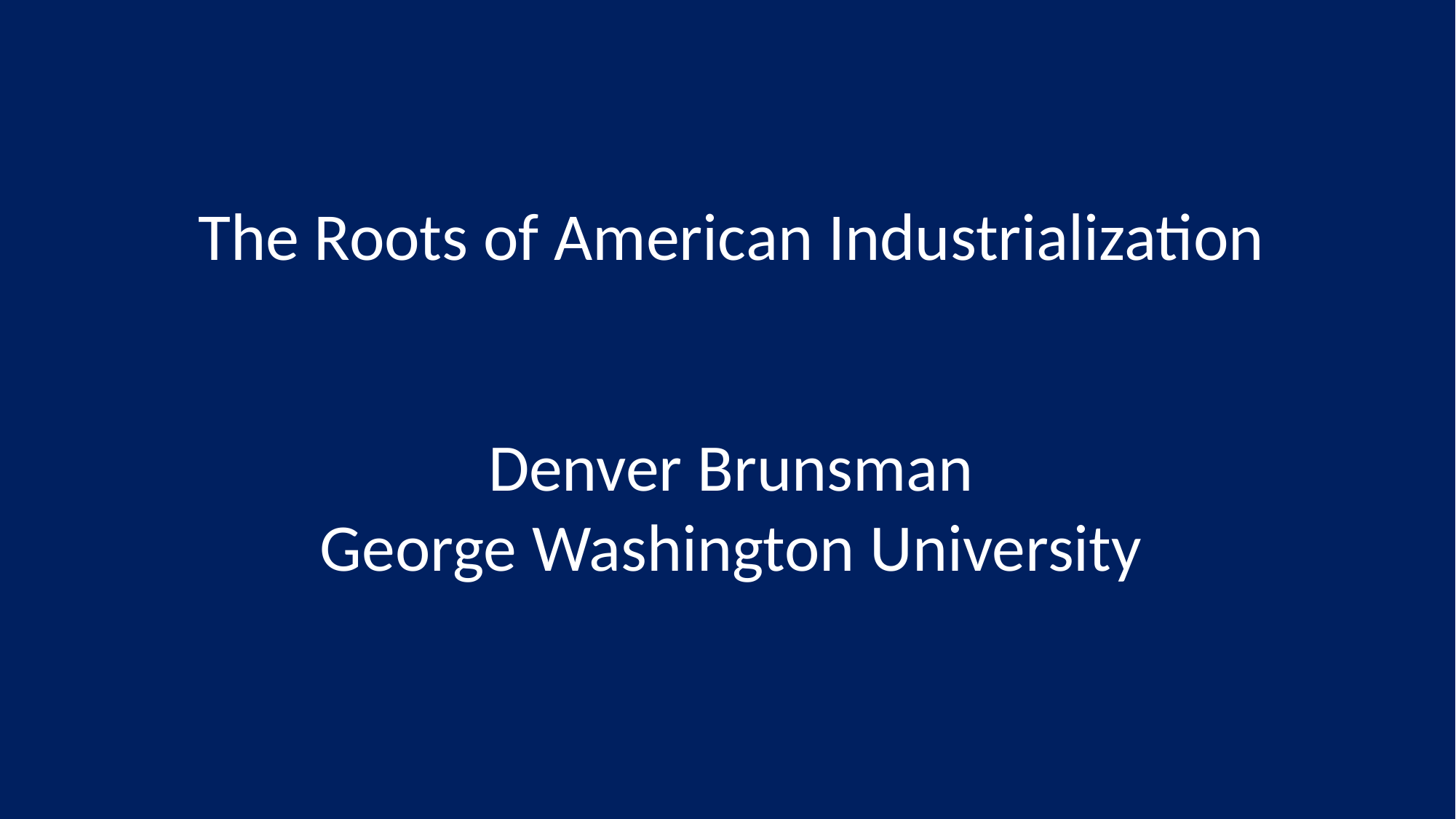

# The Roots of American Industrialization
Denver Brunsman
George Washington University